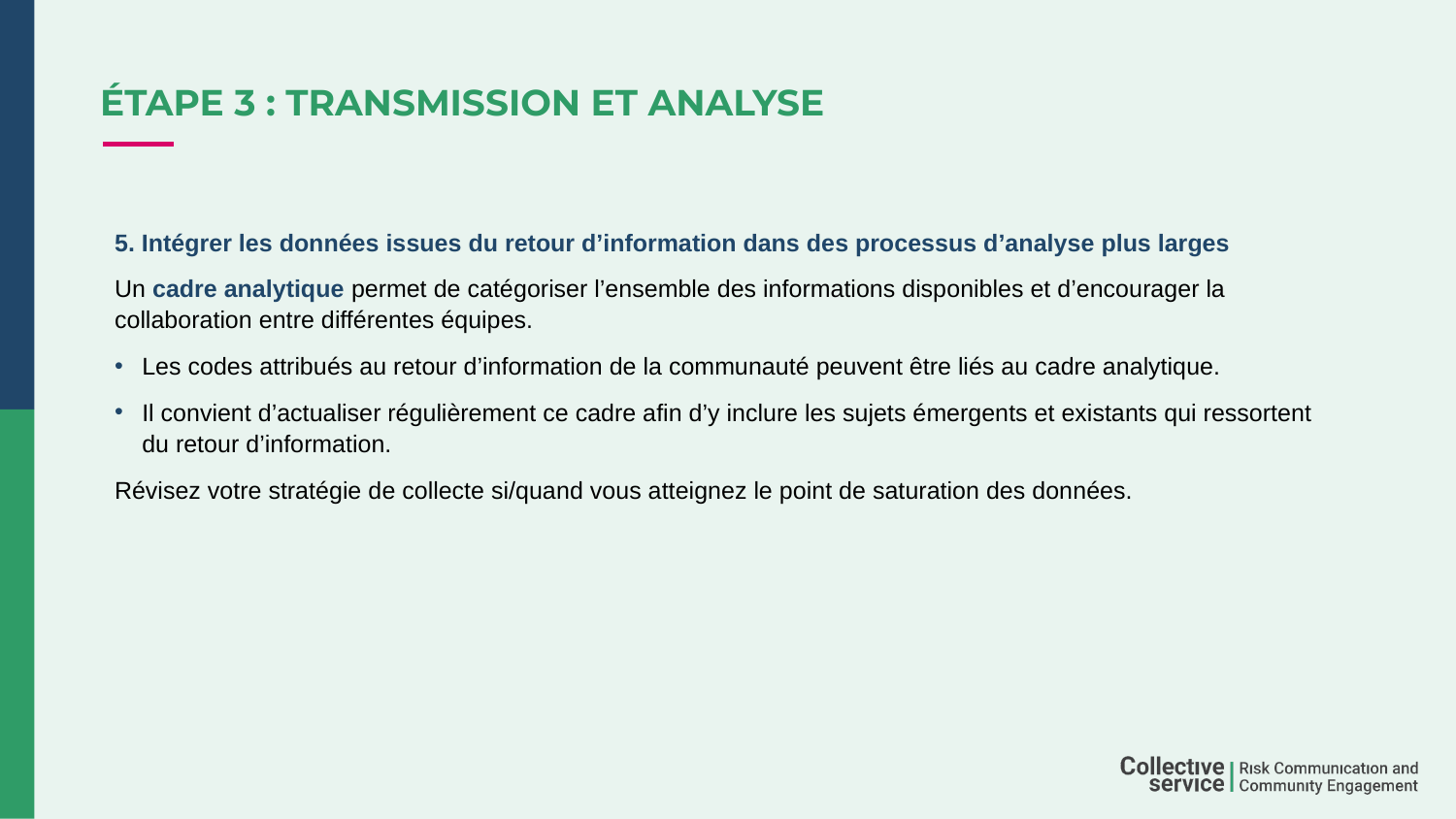

# Étape 3 : transmission et analyse
5. Intégrer les données issues du retour d’information dans des processus d’analyse plus larges
Un cadre analytique permet de catégoriser l’ensemble des informations disponibles et d’encourager la collaboration entre différentes équipes.
Les codes attribués au retour d’information de la communauté peuvent être liés au cadre analytique.
Il convient d’actualiser régulièrement ce cadre afin d’y inclure les sujets émergents et existants qui ressortent du retour d’information.
Révisez votre stratégie de collecte si/quand vous atteignez le point de saturation des données.